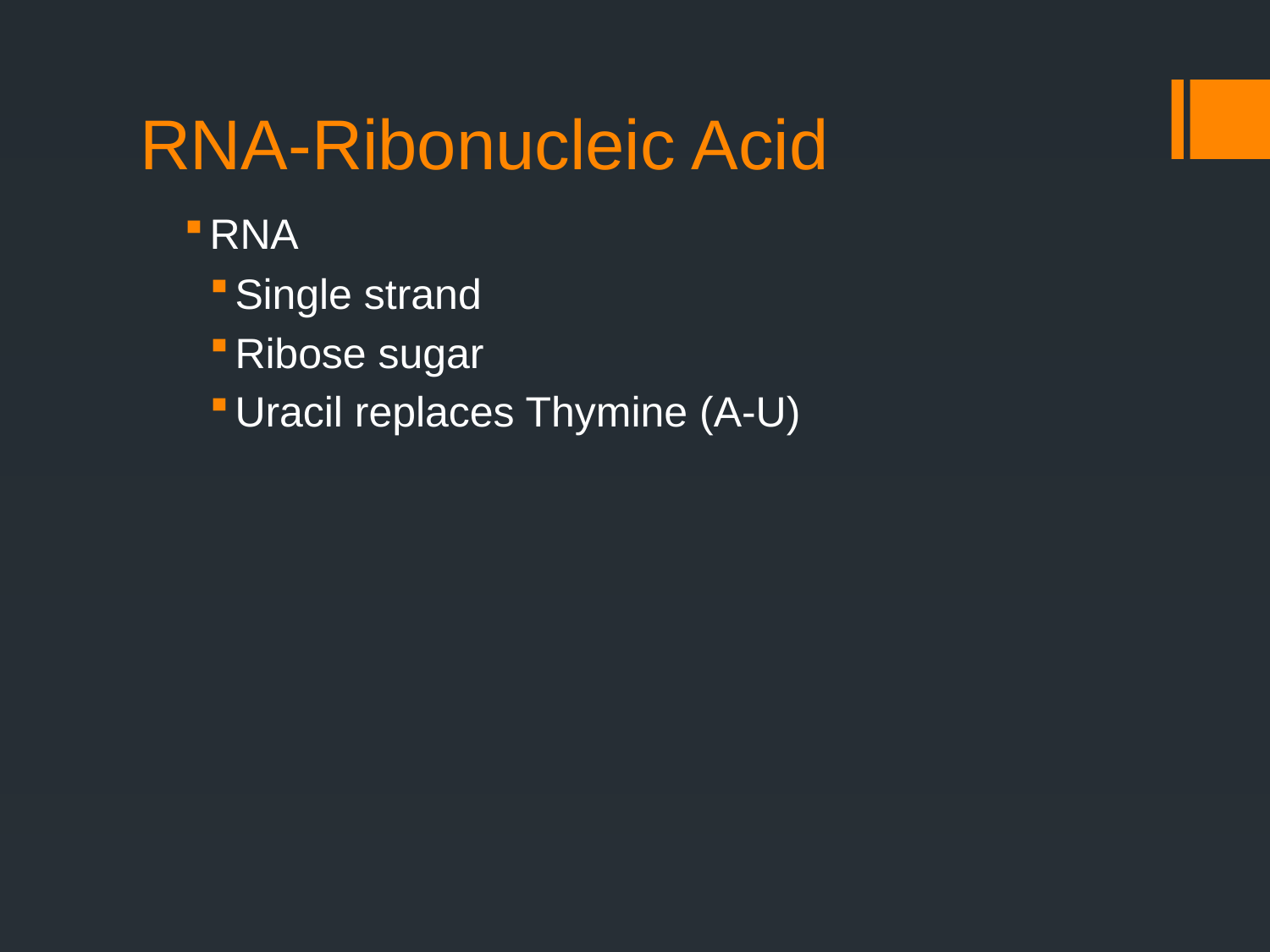

# RNA-Ribonucleic Acid
RNA
Single strand
Ribose sugar
Uracil replaces Thymine (A-U)